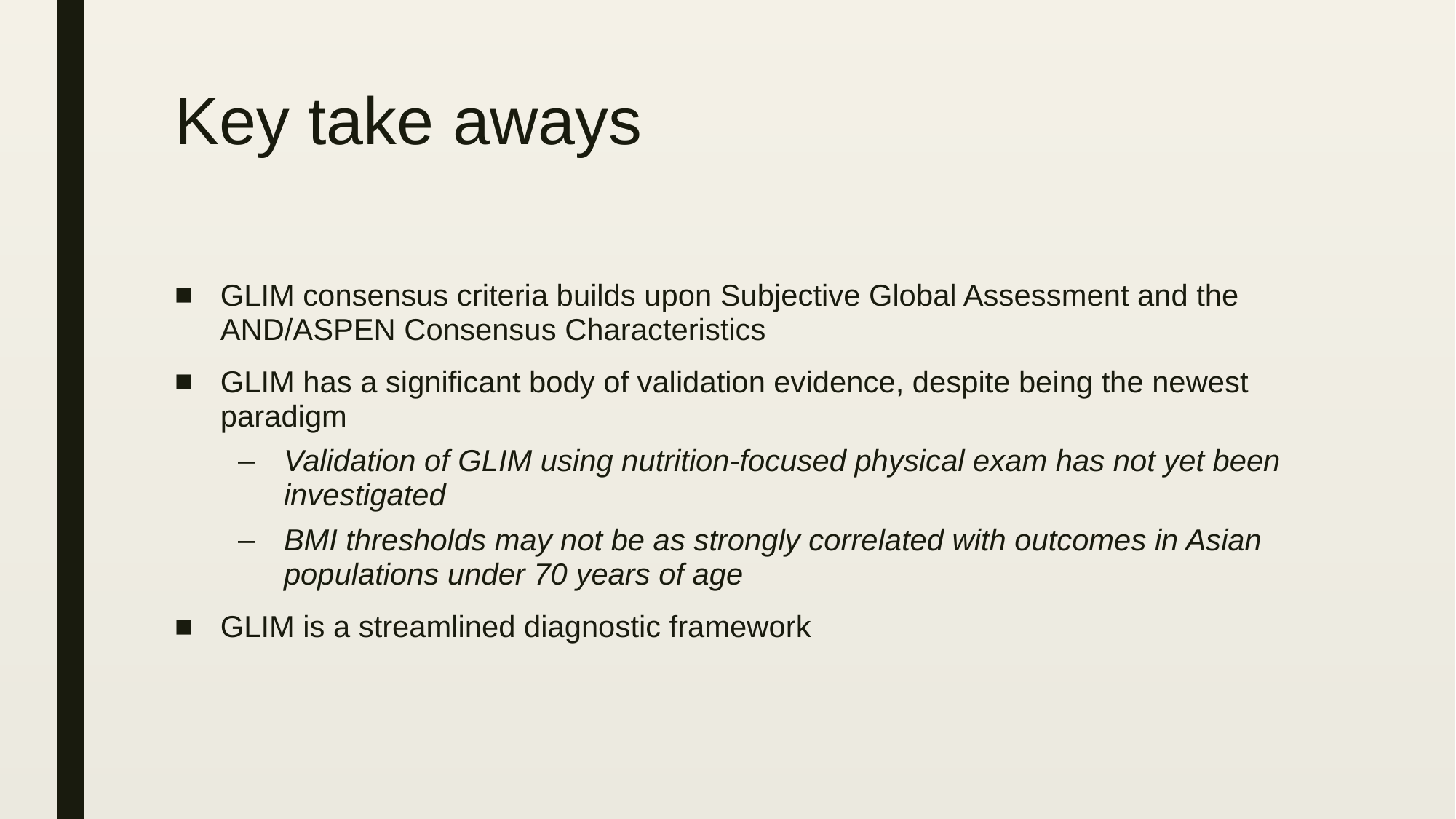

# Key take aways
GLIM consensus criteria builds upon Subjective Global Assessment and the AND/ASPEN Consensus Characteristics
GLIM has a significant body of validation evidence, despite being the newest paradigm
Validation of GLIM using nutrition-focused physical exam has not yet been investigated
BMI thresholds may not be as strongly correlated with outcomes in Asian populations under 70 years of age
GLIM is a streamlined diagnostic framework